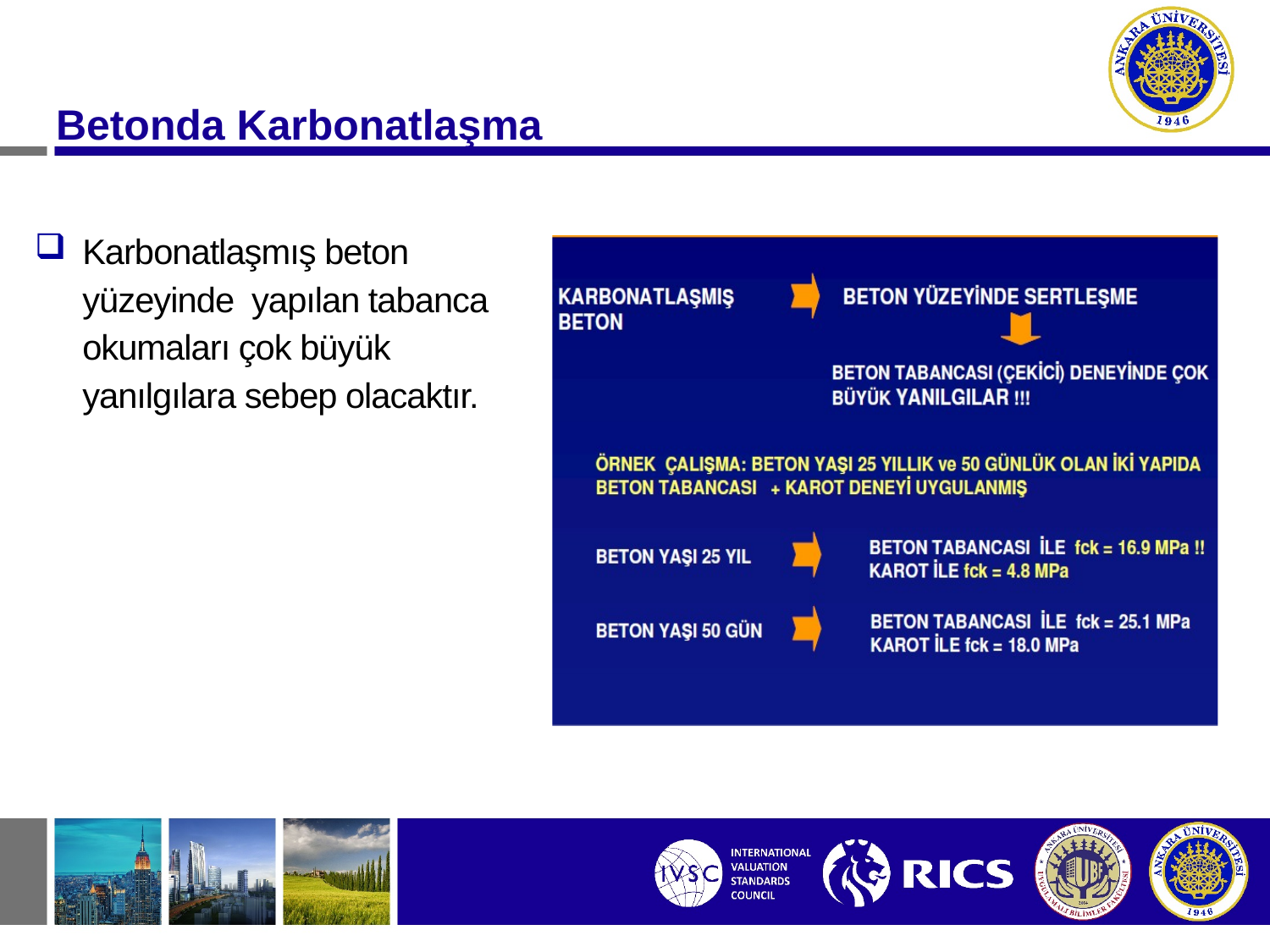

Betonda Karbonatlaşma
Karbonatlaşmış beton yüzeyinde  yapılan tabanca okumaları çok büyük  yanılgılara sebep olacaktır.